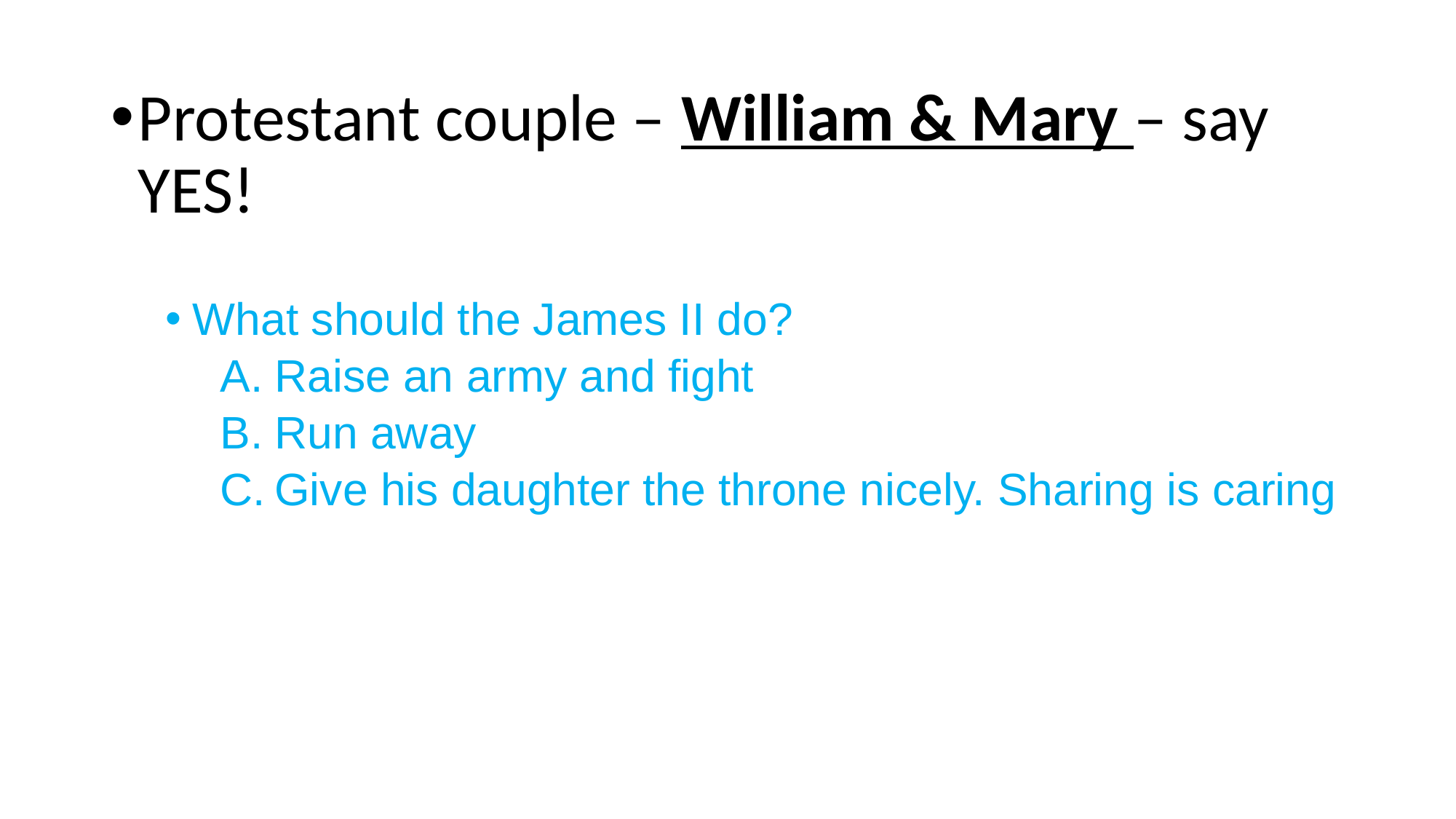

#
Protestant couple – William & Mary – say YES!

What should the James II do?
Raise an army and fight
Run away
Give his daughter the throne nicely. Sharing is caring